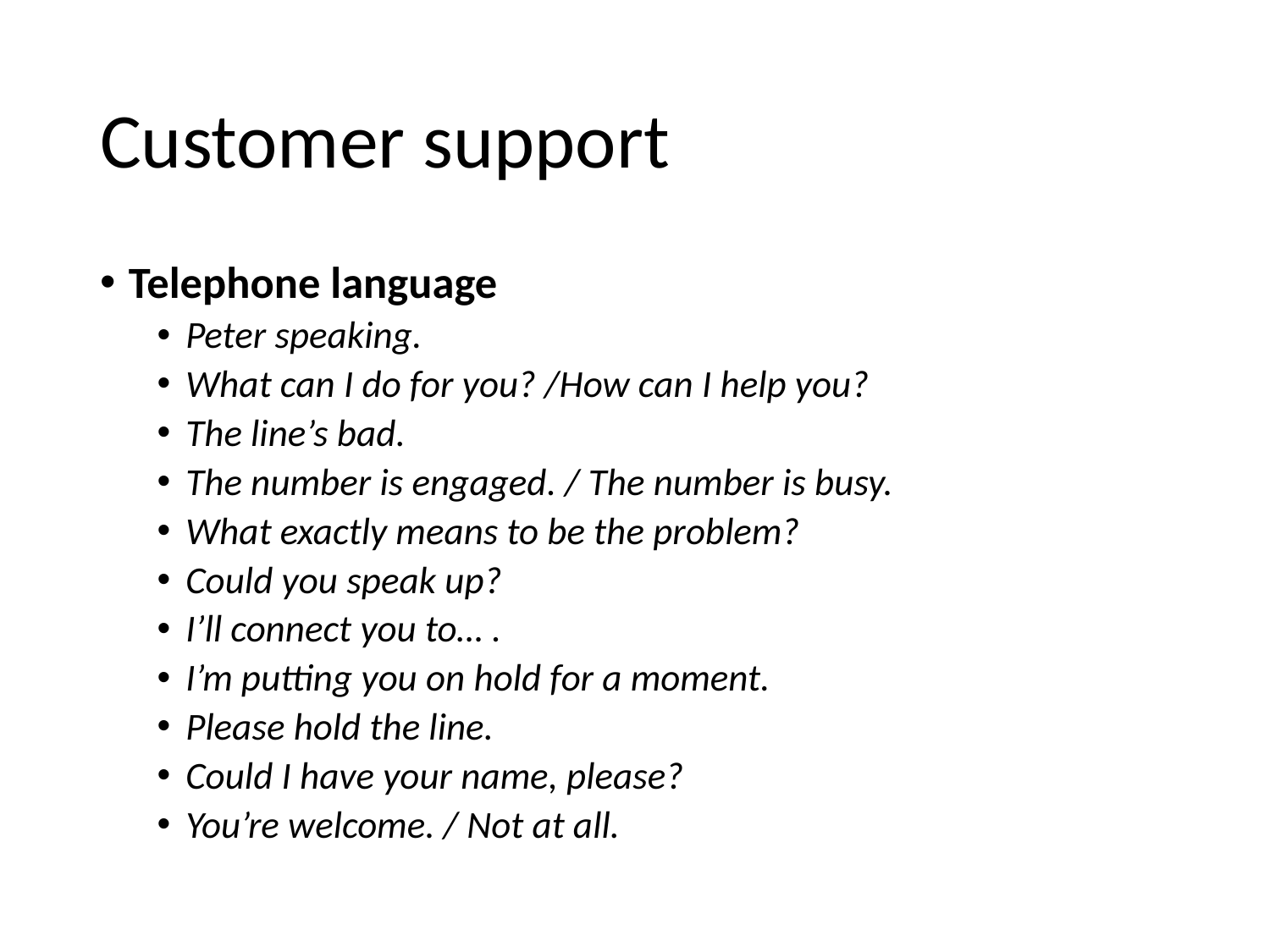

# Customer support
Telephone language
Peter speaking.
What can I do for you? /How can I help you?
The line’s bad.
The number is engaged. / The number is busy.
What exactly means to be the problem?
Could you speak up?
I’ll connect you to… .
I’m putting you on hold for a moment.
Please hold the line.
Could I have your name, please?
You’re welcome. / Not at all.